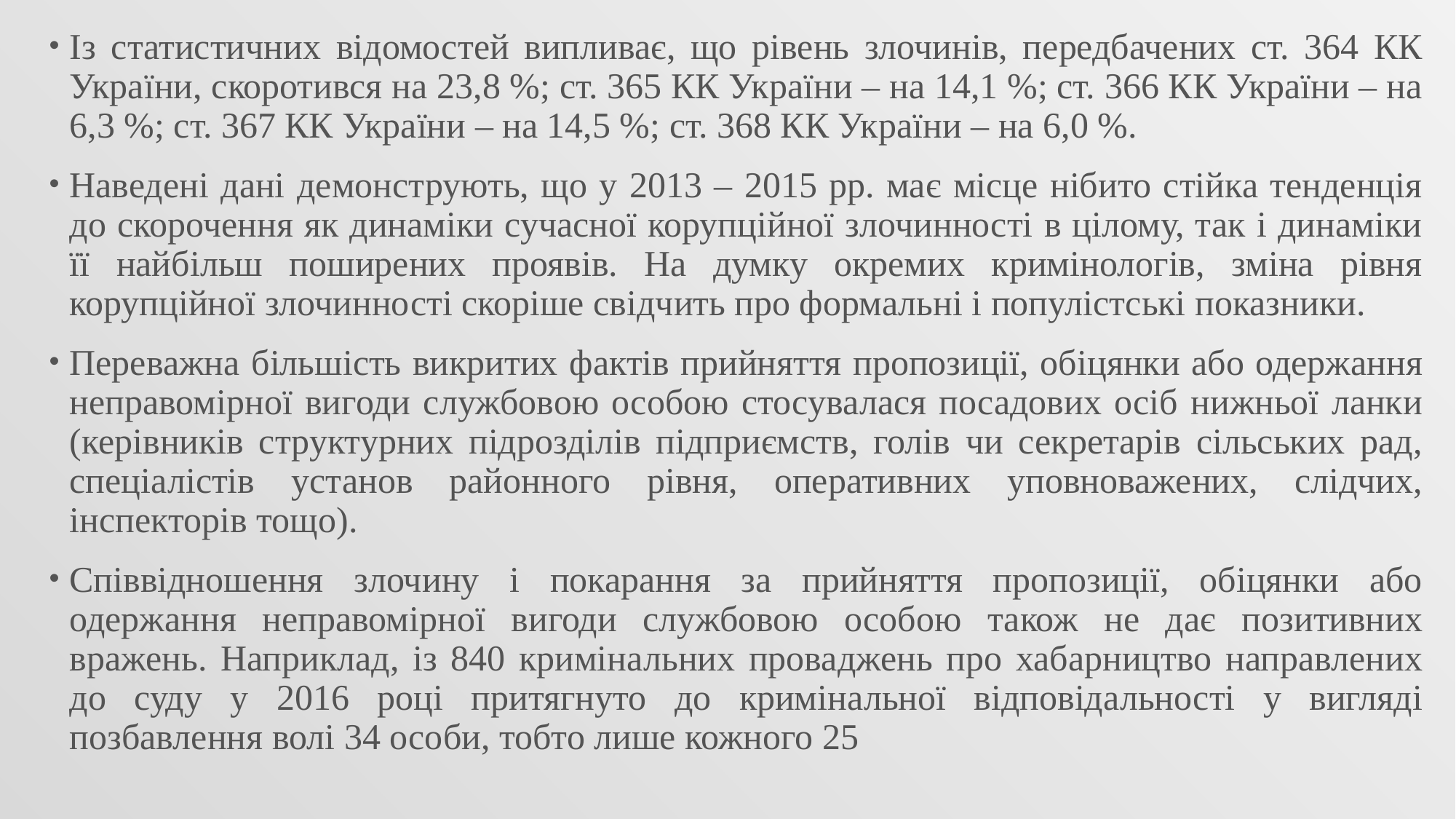

Із статистичних відомостей випливає, що рівень злочинів, передбачених ст. 364 КК України, скоротився на 23,8 %; ст. 365 КК України – на 14,1 %; ст. 366 КК України – на 6,3 %; ст. 367 КК України – на 14,5 %; ст. 368 КК України – на 6,0 %.
Наведені дані демонструють, що у 2013 – 2015 рр. має місце нібито стійка тенденція до скорочення як динаміки сучасної корупційної злочинності в цілому, так і динаміки її найбільш поширених проявів. На думку окремих кримінологів, зміна рівня корупційної злочинності скоріше свідчить про формальні і популістські показники.
Переважна більшість викритих фактів прийняття пропозиції, обіцянки або одержання неправомірної вигоди службовою особою стосувалася посадових осіб нижньої ланки (керівників структурних підрозділів підприємств, голів чи секретарів сільських рад, спеціалістів установ районного рівня, оперативних уповноважених, слідчих, інспекторів тощо).
Співвідношення злочину і покарання за прийняття пропозиції, обіцянки або одержання неправомірної вигоди службовою особою також не дає позитивних вражень. Наприклад, із 840 кримінальних проваджень про хабарництво направлених до суду у 2016 році притягнуто до кримінальної відповідальності у вигляді позбавлення волі 34 особи, тобто лише кожного 25